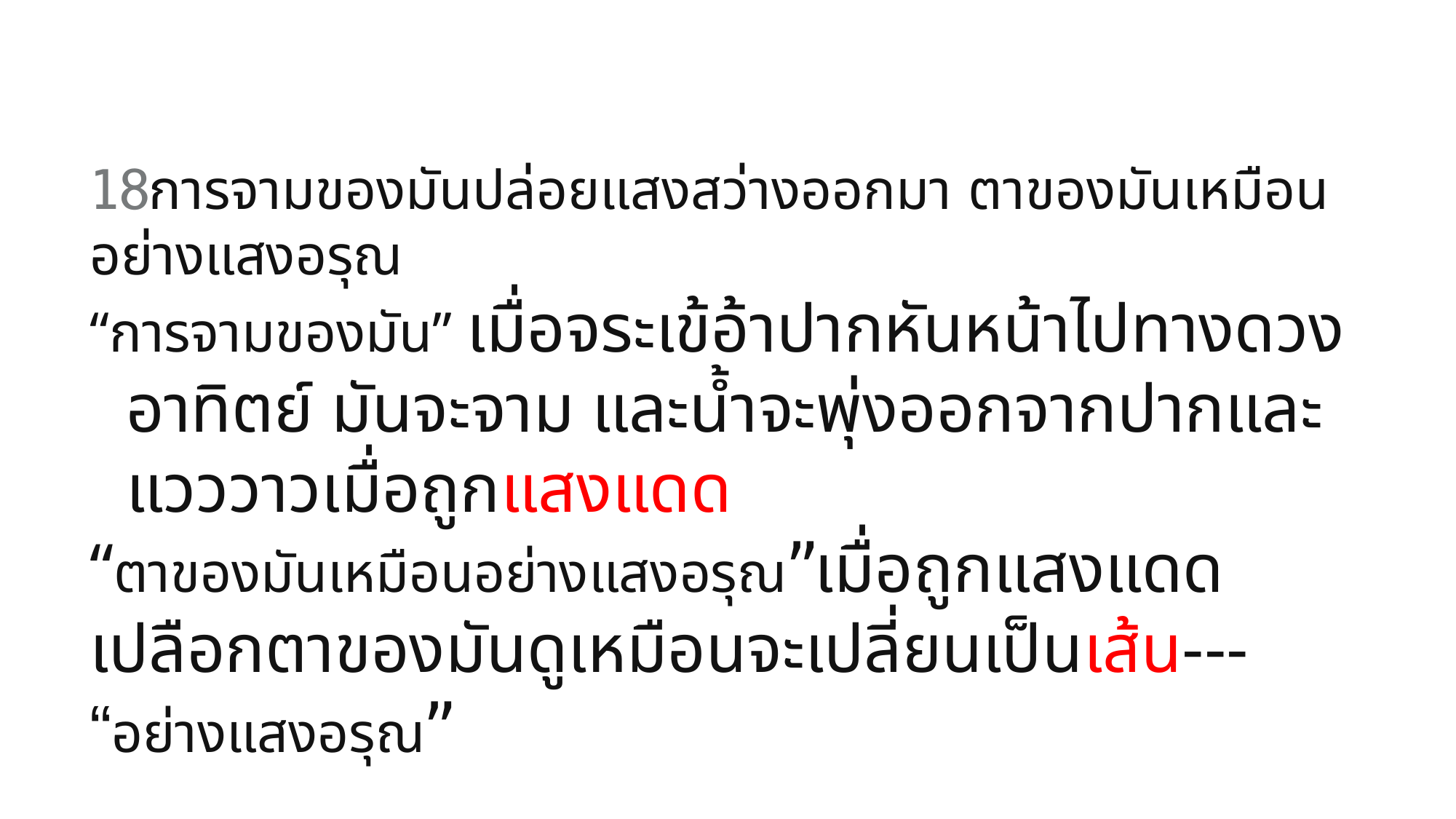

18การจามของมันปล่อยแสงสว่างออกมา ตาของมันเหมือนอย่างแสงอรุณ
“การจามของมัน” เมื่อจระเข้อ้าปากหันหน้าไปทางดวงอาทิตย์ มันจะจาม และน้ำจะพุ่งออกจากปากและแวววาวเมื่อถูกแสงแดด
“ตาของมันเหมือนอย่างแสงอรุณ”เมื่อถูกแสงแดด เปลือกตาของมันดูเหมือนจะเปลี่ยนเป็นเส้น--- “อย่างแสงอรุณ”